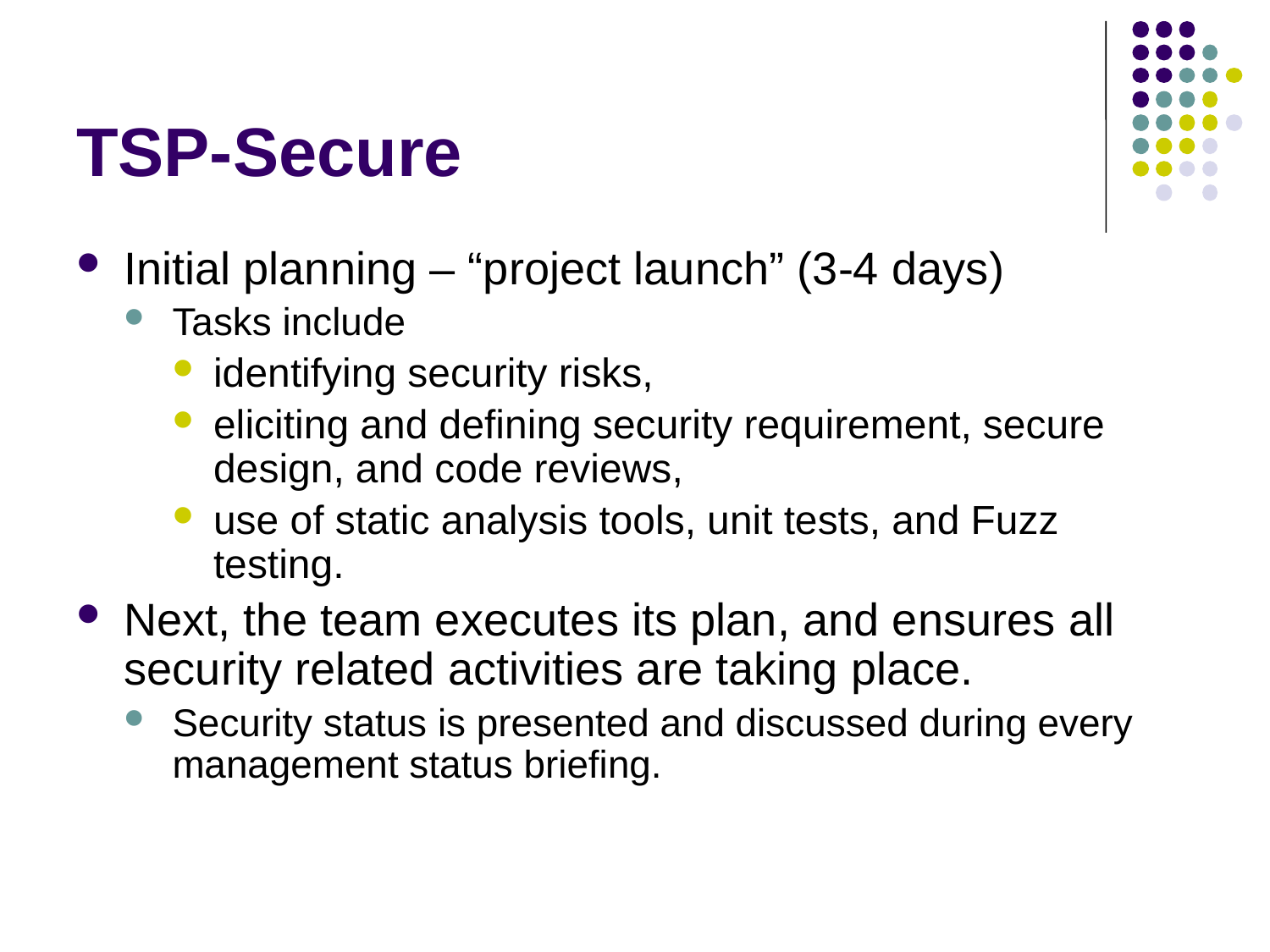

# TSP-Secure
Initial planning – “project launch” (3-4 days)
Tasks include
identifying security risks,
eliciting and defining security requirement, secure design, and code reviews,
use of static analysis tools, unit tests, and Fuzz testing.
Next, the team executes its plan, and ensures all security related activities are taking place.
Security status is presented and discussed during every management status briefing.